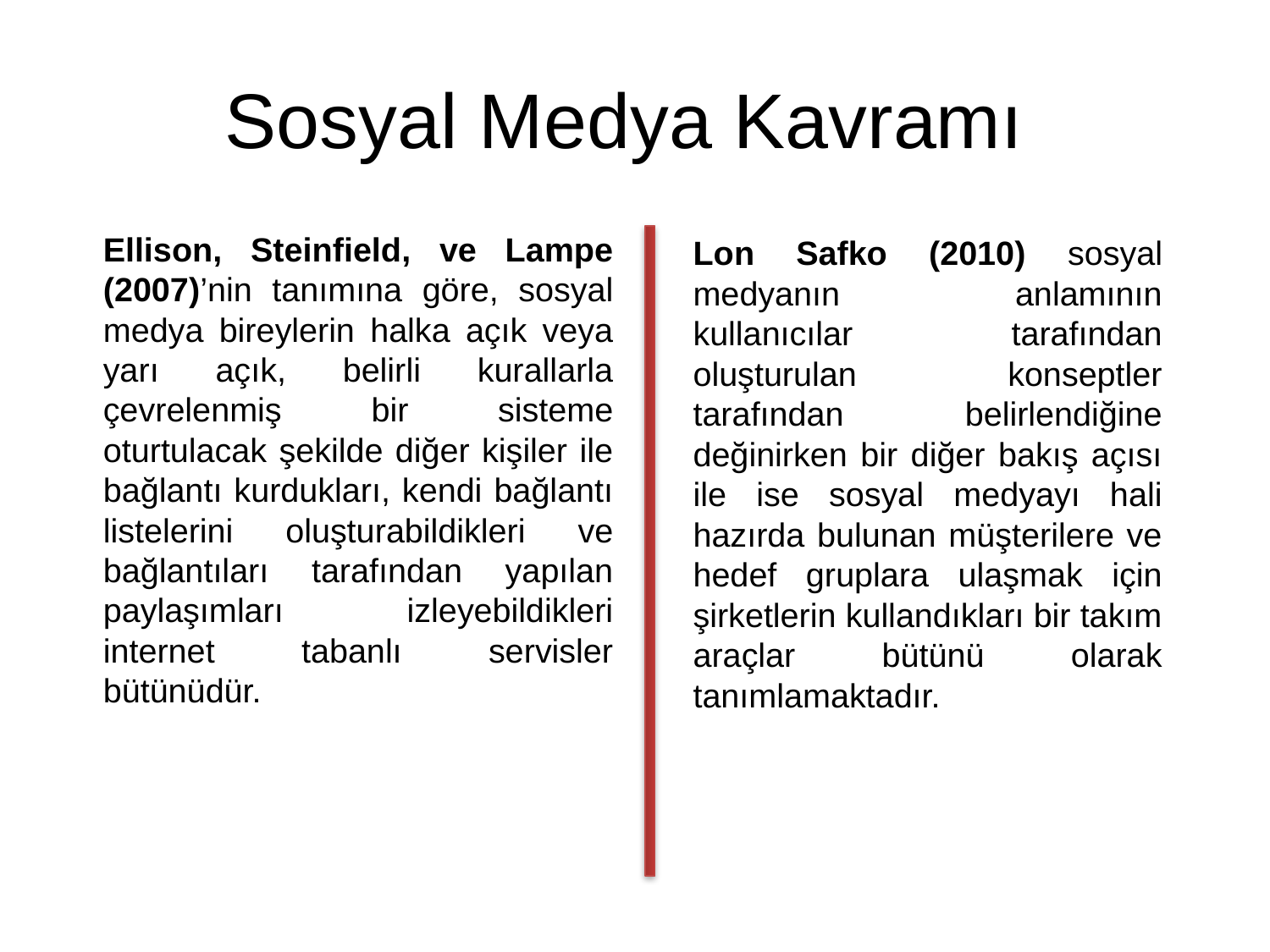

# Sosyal Medya Kavramı
Ellison, Steinfield, ve Lampe (2007)’nin tanımına göre, sosyal medya bireylerin halka açık veya yarı açık, belirli kurallarla çevrelenmiş bir sisteme oturtulacak şekilde diğer kişiler ile bağlantı kurdukları, kendi bağlantı listelerini oluşturabildikleri ve bağlantıları tarafından yapılan paylaşımları izleyebildikleri internet tabanlı servisler bütünüdür.
Lon Safko (2010) sosyal medyanın anlamının kullanıcılar tarafından oluşturulan konseptler tarafından belirlendiğine değinirken bir diğer bakış açısı ile ise sosyal medyayı hali hazırda bulunan müşterilere ve hedef gruplara ulaşmak için şirketlerin kullandıkları bir takım araçlar bütünü olarak tanımlamaktadır.